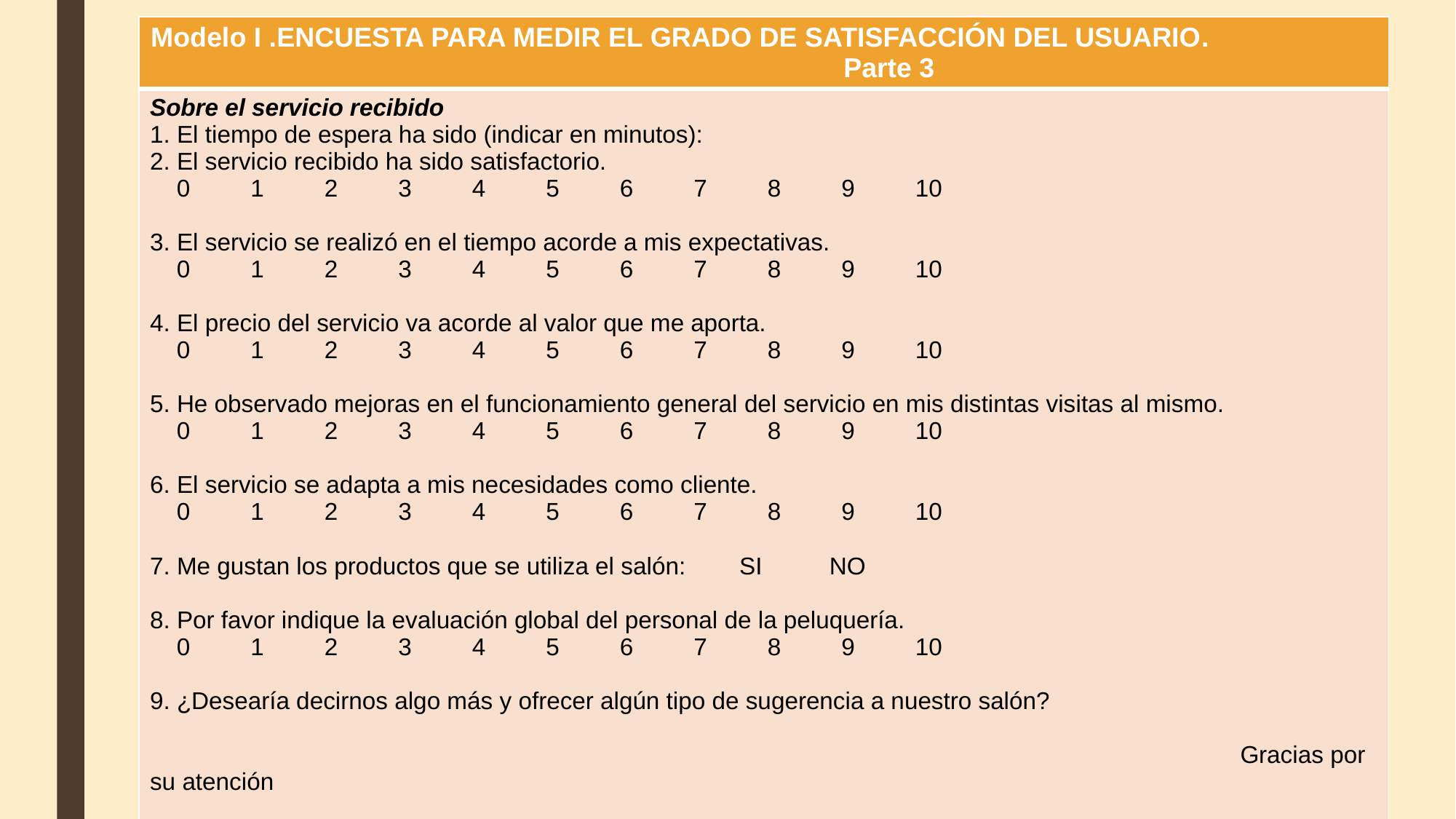

| Modelo I .Encuesta para medir el grado de satisfacción del usuario. Parte 3 |
| --- |
| Sobre el servicio recibido 1. El tiempo de espera ha sido (indicar en minutos): 2. El servicio recibido ha sido satisfactorio. 0 1 2 3 4 5 6 7 8 9 10 3. El servicio se realizó en el tiempo acorde a mis expectativas. 0 1 2 3 4 5 6 7 8 9 10 4. El precio del servicio va acorde al valor que me aporta. 0 1 2 3 4 5 6 7 8 9 10 5. He observado mejoras en el funcionamiento general del servicio en mis distintas visitas al mismo. 0 1 2 3 4 5 6 7 8 9 10 6. El servicio se adapta a mis necesidades como cliente. 0 1 2 3 4 5 6 7 8 9 10 7. Me gustan los productos que se utiliza el salón: SI NO   8. Por favor indique la evaluación global del personal de la peluquería. 0 1 2 3 4 5 6 7 8 9 10 9. ¿Desearía decirnos algo más y ofrecer algún tipo de sugerencia a nuestro salón? Gracias por su atención |